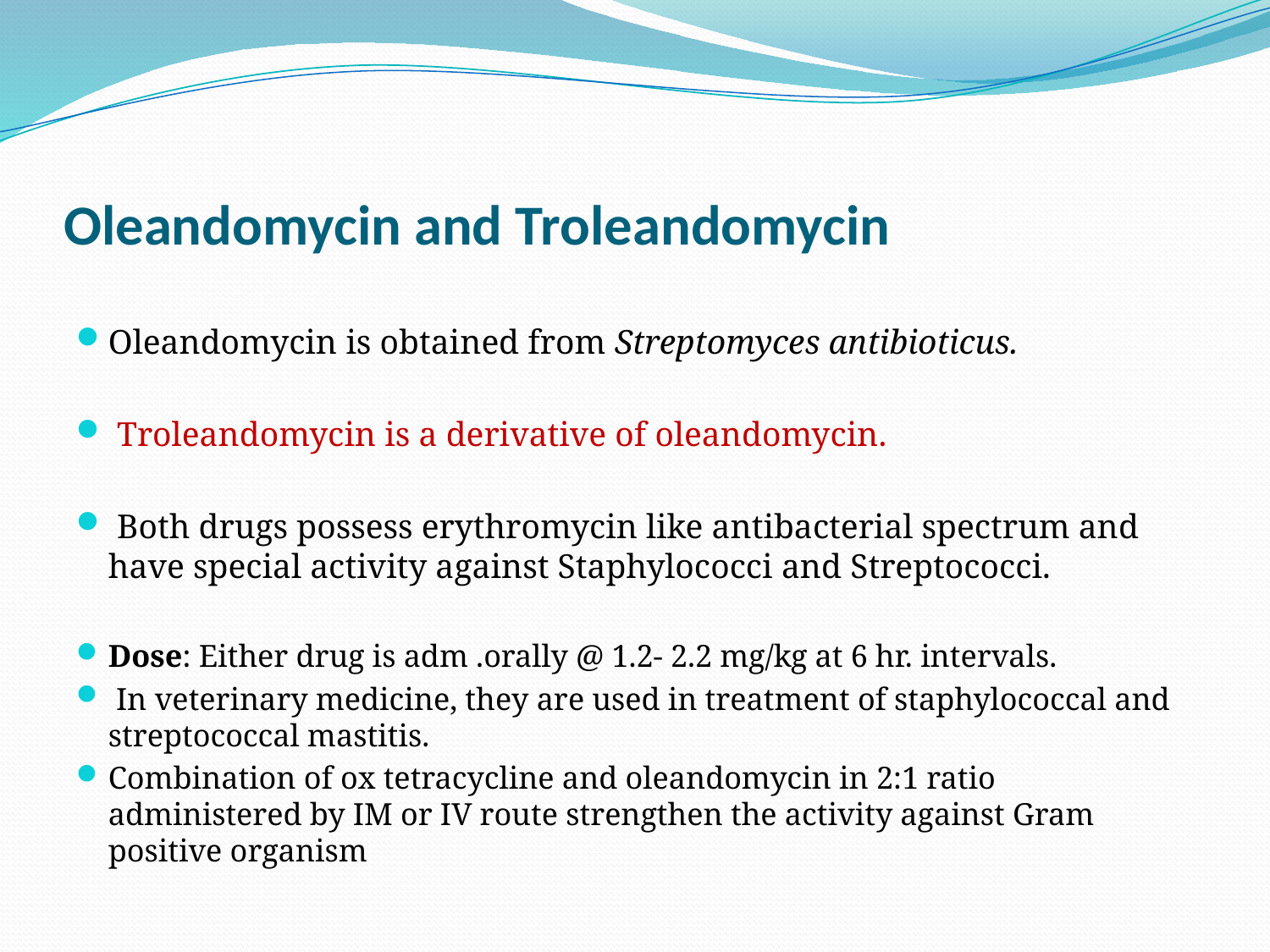

# Oleandomycin and Troleandomycin

Oleandomycin is obtained from Streptomyces antibioticus.

 Troleandomycin is a derivative of oleandomycin.

 Both drugs possess erythromycin like antibacterial spectrum and have special activity against Staphylococci and Streptococci.

Dose: Either drug is adm .orally @ 1.2- 2.2 mg/kg at 6 hr. intervals.
 In veterinary medicine, they are used in treatment of staphylococcal and streptococcal mastitis.
Combination of ox tetracycline and oleandomycin in 2:1 ratio administered by IM or IV route strengthen the activity against Gram positive organism